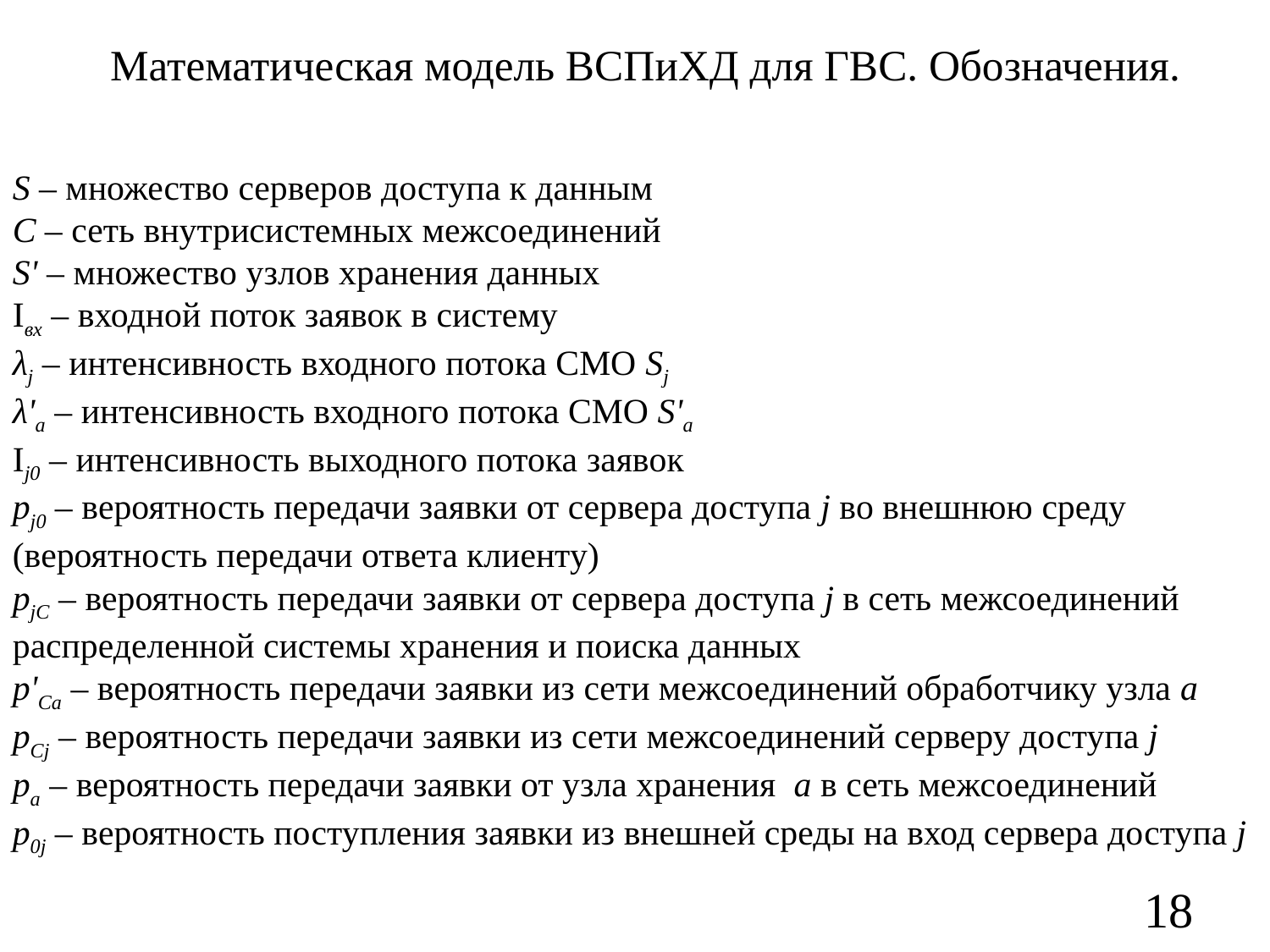

# Математическая модель ВСПиХД для ГВС. Обозначения.
S – множество серверов доступа к данным
C – сеть внутрисистемных межсоединений
S' – множество узлов хранения данных
Iвх – входной поток заявок в систему
λj – интенсивность входного потока СМО Sj
λ'a – интенсивность входного потока СМО S'a
Ij0 – интенсивность выходного потока заявок
pj0 – вероятность передачи заявки от сервера доступа j во внешнюю среду (вероятность передачи ответа клиенту)
pjC – вероятность передачи заявки от сервера доступа j в сеть межсоединений распределенной системы хранения и поиска данных
p'Ca – вероятность передачи заявки из сети межсоединений обработчику узла a
pCj – вероятность передачи заявки из сети межсоединений серверу доступа j
pa – вероятность передачи заявки от узла хранения  a в сеть межсоединений
p0j – вероятность поступления заявки из внешней среды на вход сервера доступа j
18